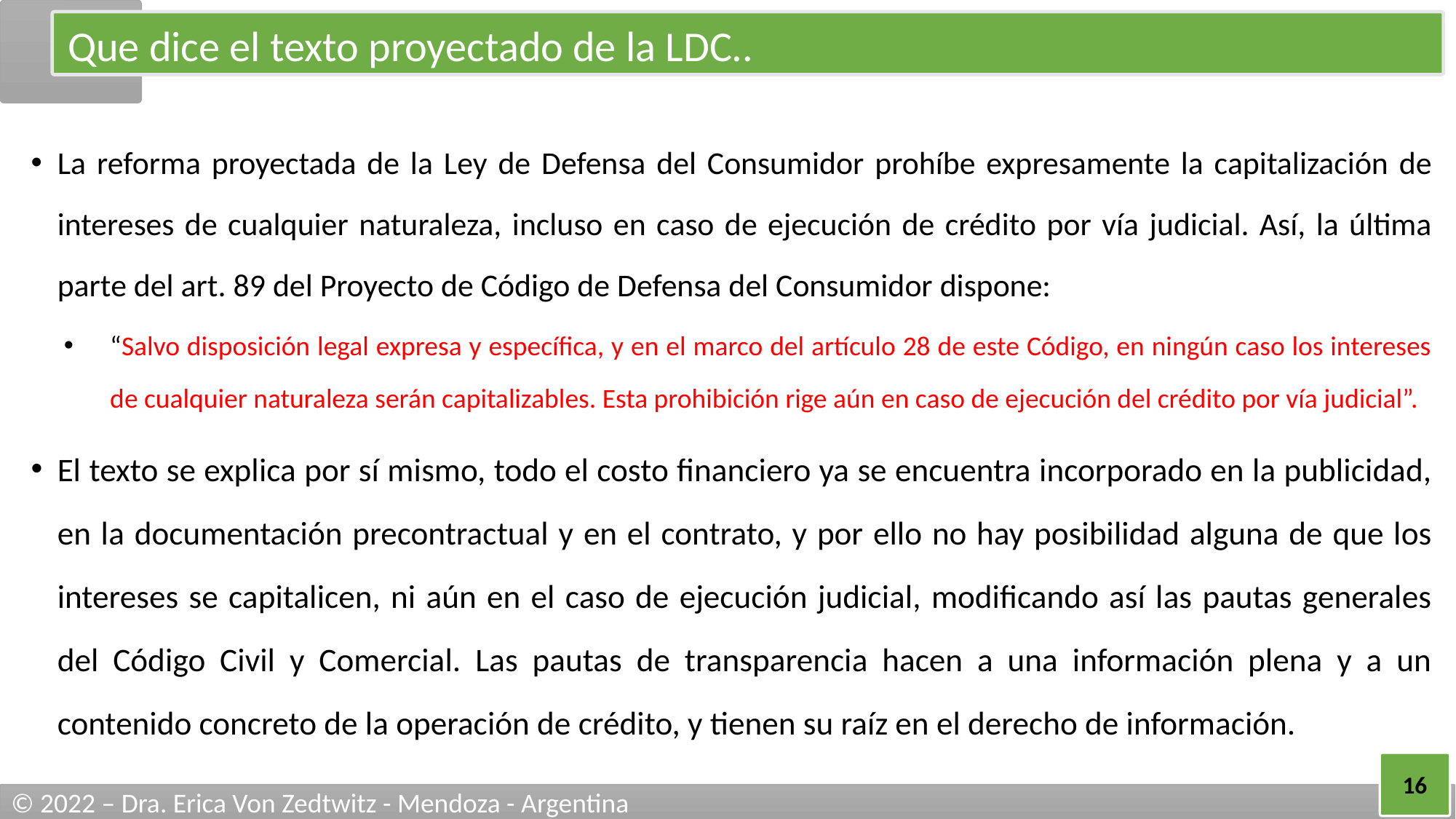

# Que dice el texto proyectado de la LDC..
La reforma proyectada de la Ley de Defensa del Consumidor prohíbe expresamente la capitalización de intereses de cualquier naturaleza, incluso en caso de ejecución de crédito por vía judicial. Así, la última parte del art. 89 del Proyecto de Código de Defensa del Consumidor dispone:
“Salvo disposición legal expresa y específica, y en el marco del artículo 28 de este Código, en ningún caso los intereses de cualquier naturaleza serán capitalizables. Esta prohibición rige aún en caso de ejecución del crédito por vía judicial”.
El texto se explica por sí mismo, todo el costo financiero ya se encuentra incorporado en la publicidad, en la documentación precontractual y en el contrato, y por ello no hay posibilidad alguna de que los intereses se capitalicen, ni aún en el caso de ejecución judicial, modificando así las pautas generales del Código Civil y Comercial. Las pautas de transparencia hacen a una información plena y a un contenido concreto de la operación de crédito, y tienen su raíz en el derecho de información.